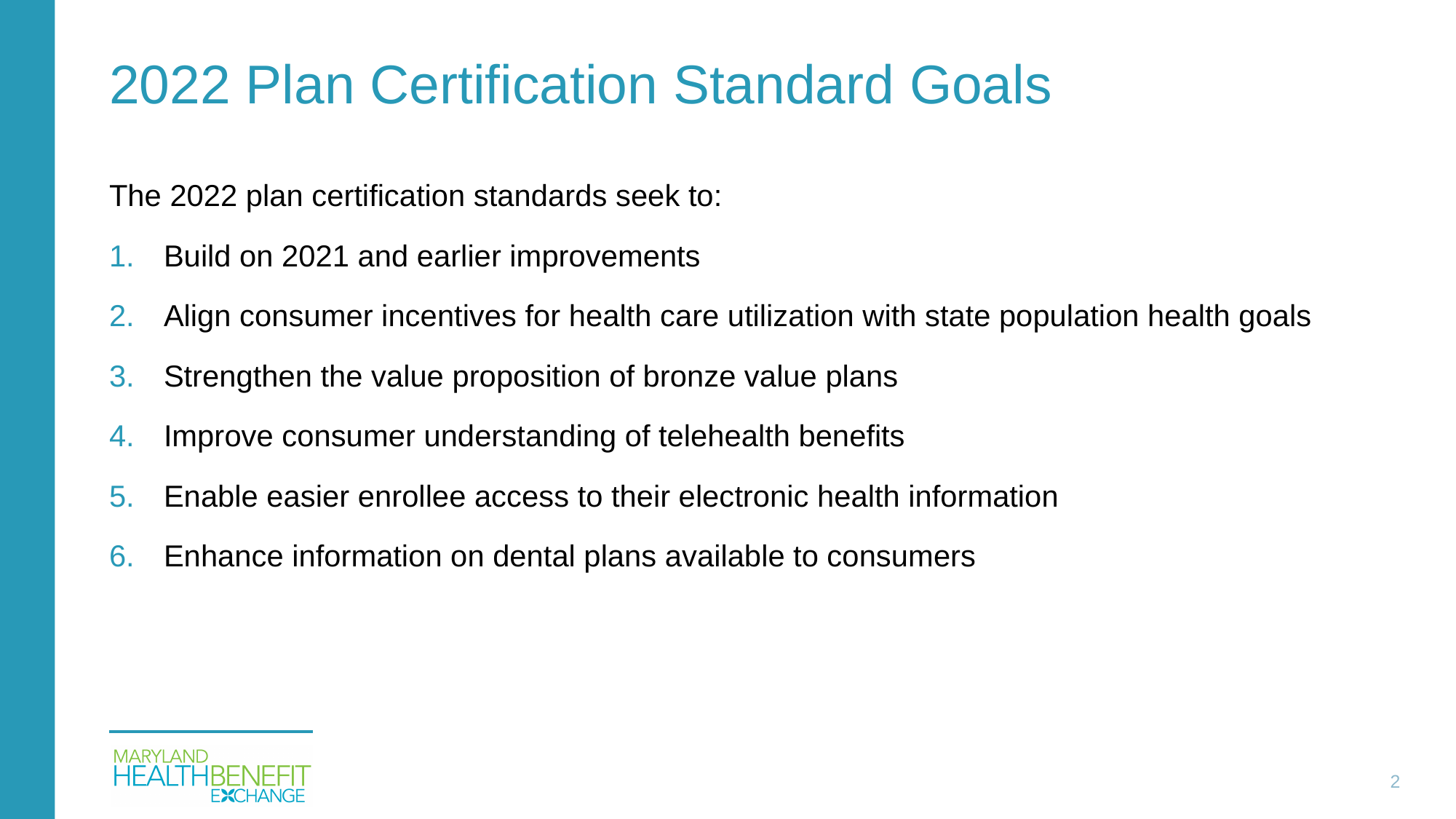

# 2022 Plan Certification Standard Goals
The 2022 plan certification standards seek to:
Build on 2021 and earlier improvements
Align consumer incentives for health care utilization with state population health goals
Strengthen the value proposition of bronze value plans
Improve consumer understanding of telehealth benefits
Enable easier enrollee access to their electronic health information
Enhance information on dental plans available to consumers

2